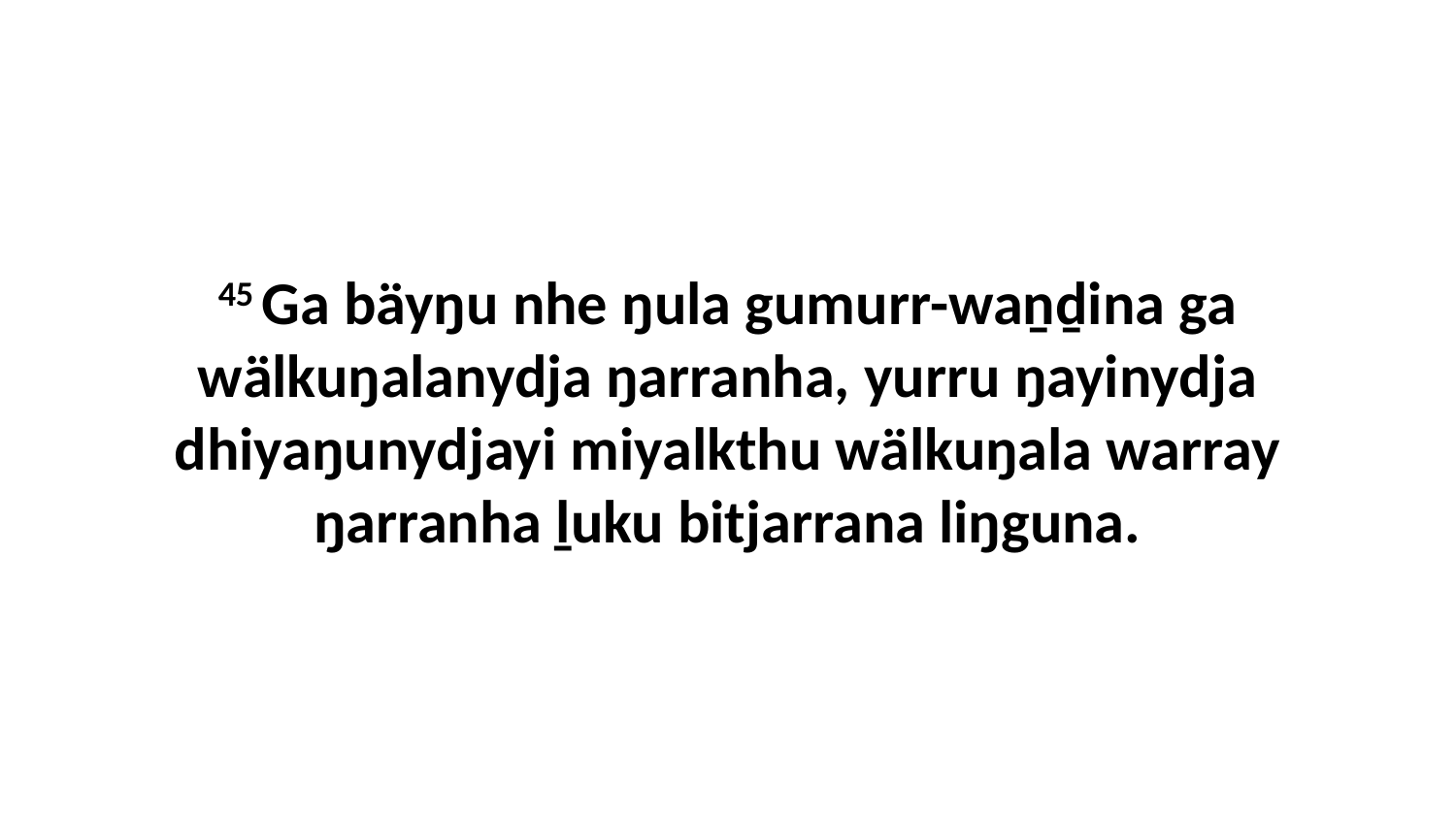

45 Ga bäyŋu nhe ŋula gumurr-waṉḏina ga wälkuŋalanydja ŋarranha, yurru ŋayinydja dhiyaŋunydjayi miyalkthu wälkuŋala warray ŋarranha ḻuku bitjarrana liŋguna.